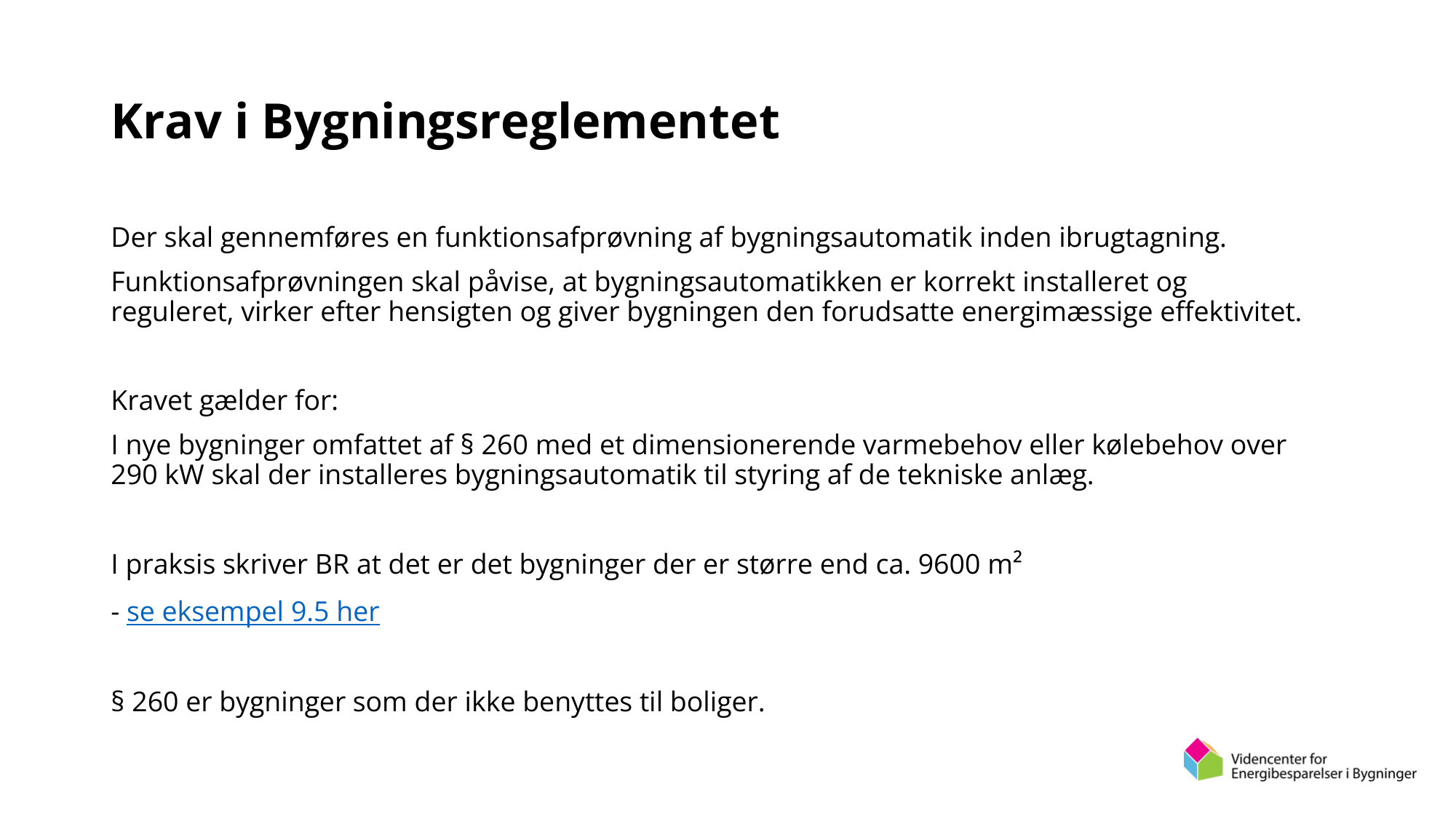

# Krav i Bygningsreglementet
Der skal gennemføres en funktionsafprøvning af bygningsautomatik inden ibrugtagning.
Funktionsafprøvningen skal påvise, at bygningsautomatikken er korrekt installeret og reguleret, virker efter hensigten og giver bygningen den forudsatte energimæssige effektivitet.

Kravet gælder for:
I nye bygninger omfattet af § 260 med et dimensionerende varmebehov eller kølebehov over 290 kW skal der installeres bygningsautomatik til styring af de tekniske anlæg.

I praksis skriver BR at det er det bygninger der er større end ca. 9600 m²
- se eksempel 9.5 her

§ 260 er bygninger som der ikke benyttes til boliger.